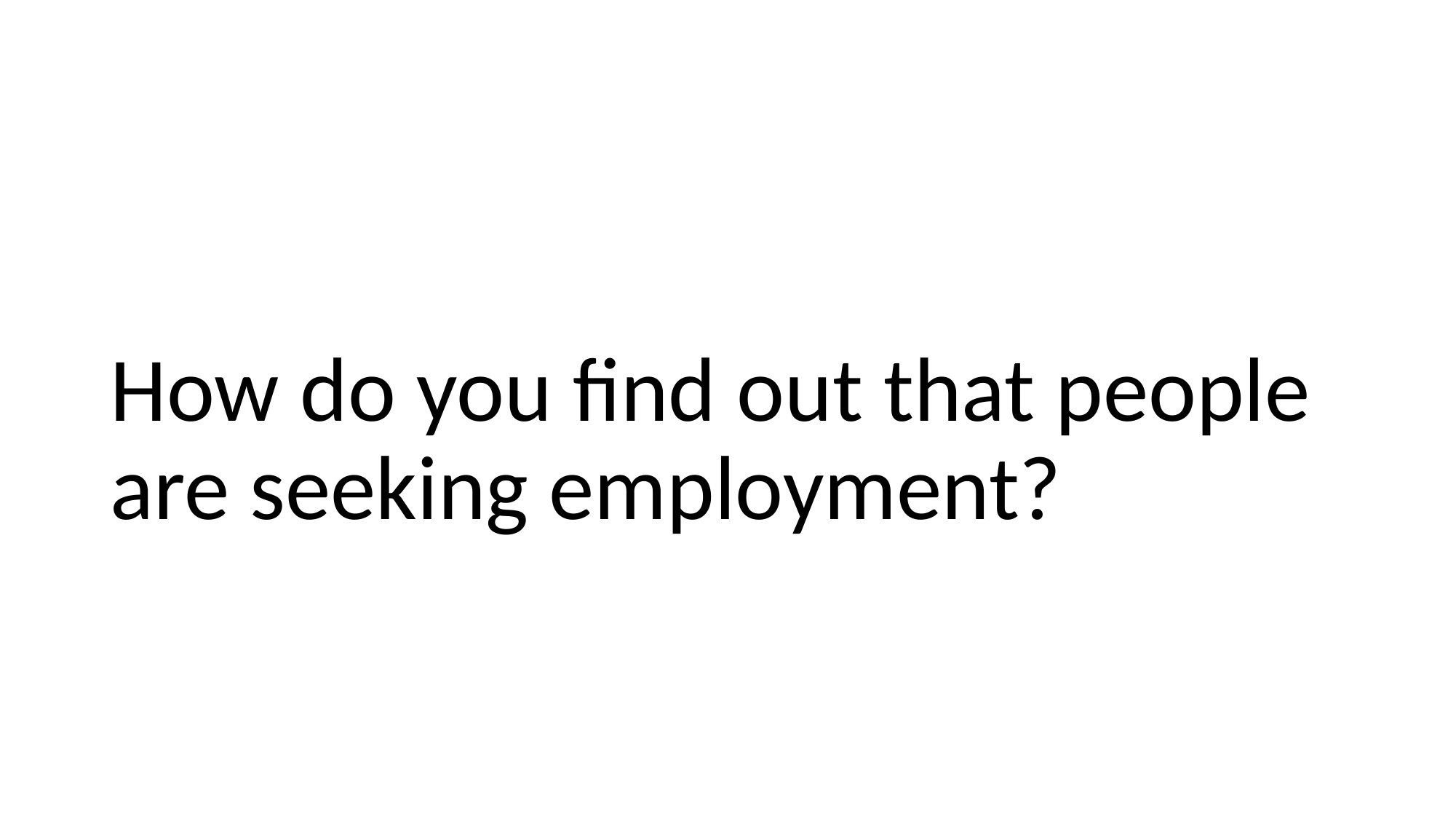

# How do you find out that people are seeking employment?